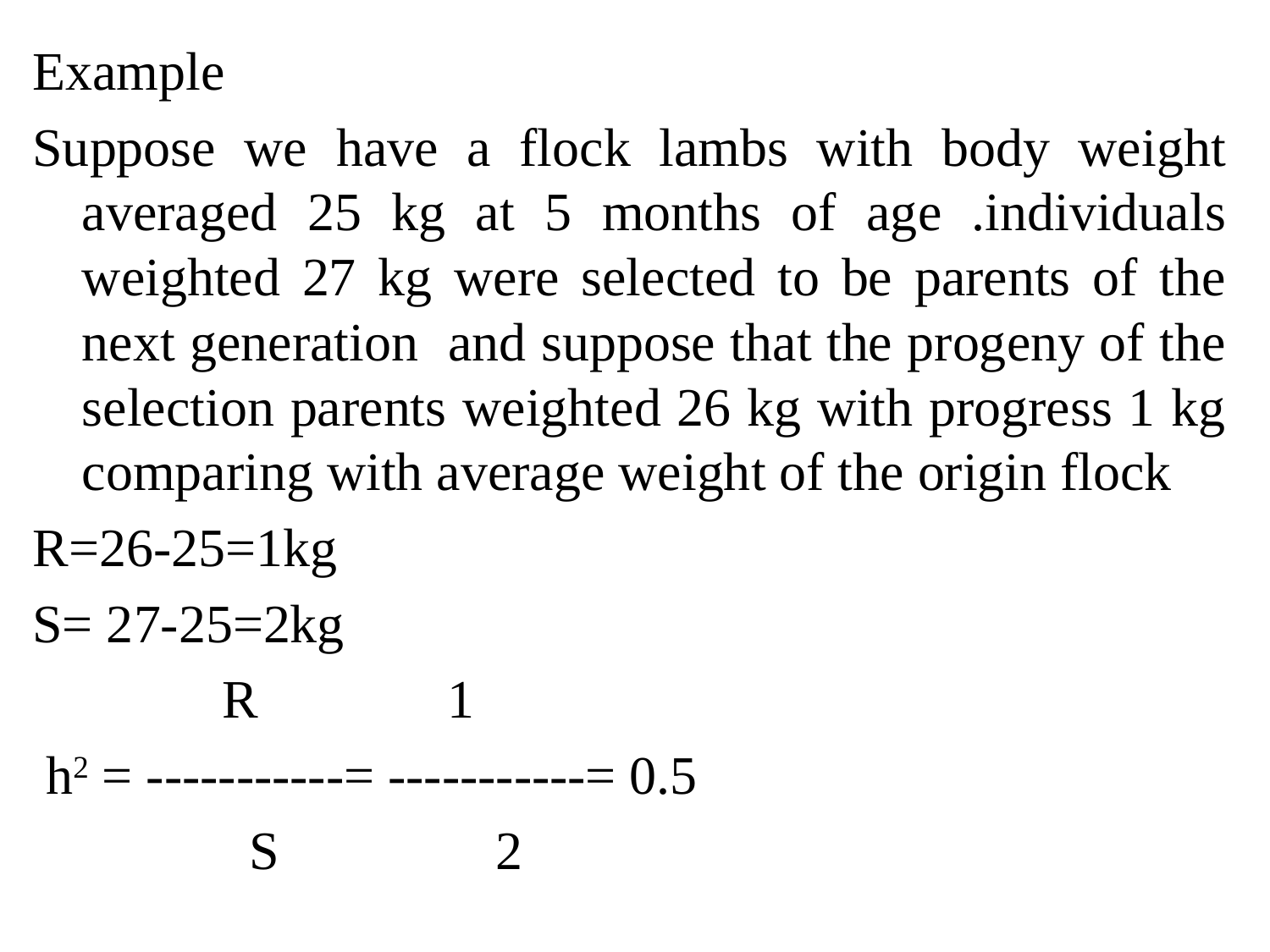

Example
Suppose we have a flock lambs with body weight averaged 25 kg at 5 months of age .individuals weighted 27 kg were selected to be parents of the next generation  and suppose that the progeny of the selection parents weighted 26 kg with progress 1 kg comparing with average weight of the origin flock
R=26-25=1kg
S= 27-25=2kg
              R              1
 h2 = -----------= -----------= 0.5
                S                2